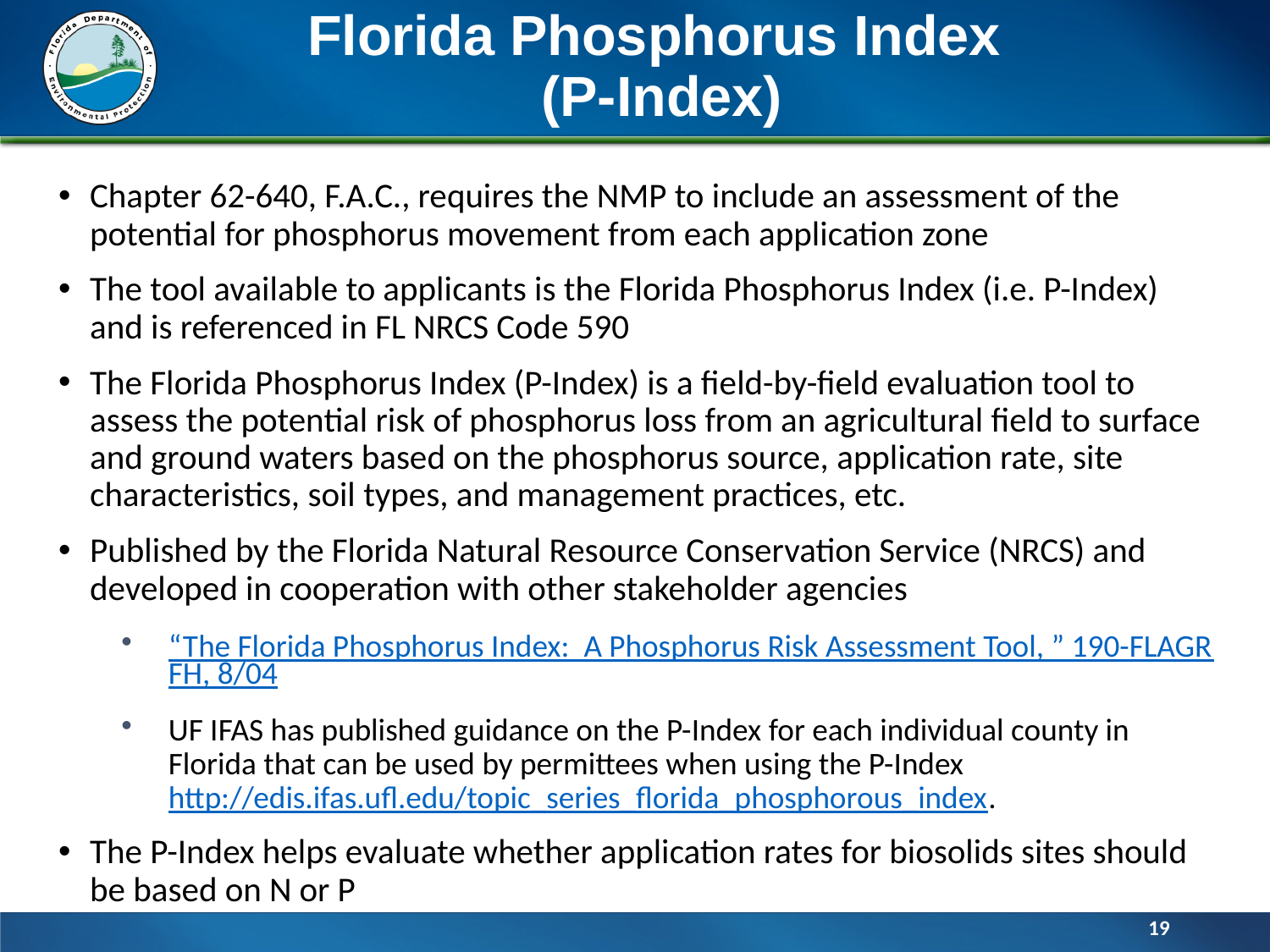

# Florida Phosphorus Index (P-Index)
Chapter 62-640, F.A.C., requires the NMP to include an assessment of the potential for phosphorus movement from each application zone
The tool available to applicants is the Florida Phosphorus Index (i.e. P-Index) and is referenced in FL NRCS Code 590
The Florida Phosphorus Index (P-Index) is a field-by-field evaluation tool to assess the potential risk of phosphorus loss from an agricultural field to surface and ground waters based on the phosphorus source, application rate, site characteristics, soil types, and management practices, etc.
Published by the Florida Natural Resource Conservation Service (NRCS) and developed in cooperation with other stakeholder agencies
“The Florida Phosphorus Index:  A Phosphorus Risk Assessment Tool, ” 190-FLAGRFH, 8/04
UF IFAS has published guidance on the P-Index for each individual county in Florida that can be used by permittees when using the P-Index http://edis.ifas.ufl.edu/topic_series_florida_phosphorous_index.
The P-Index helps evaluate whether application rates for biosolids sites should be based on N or P

19